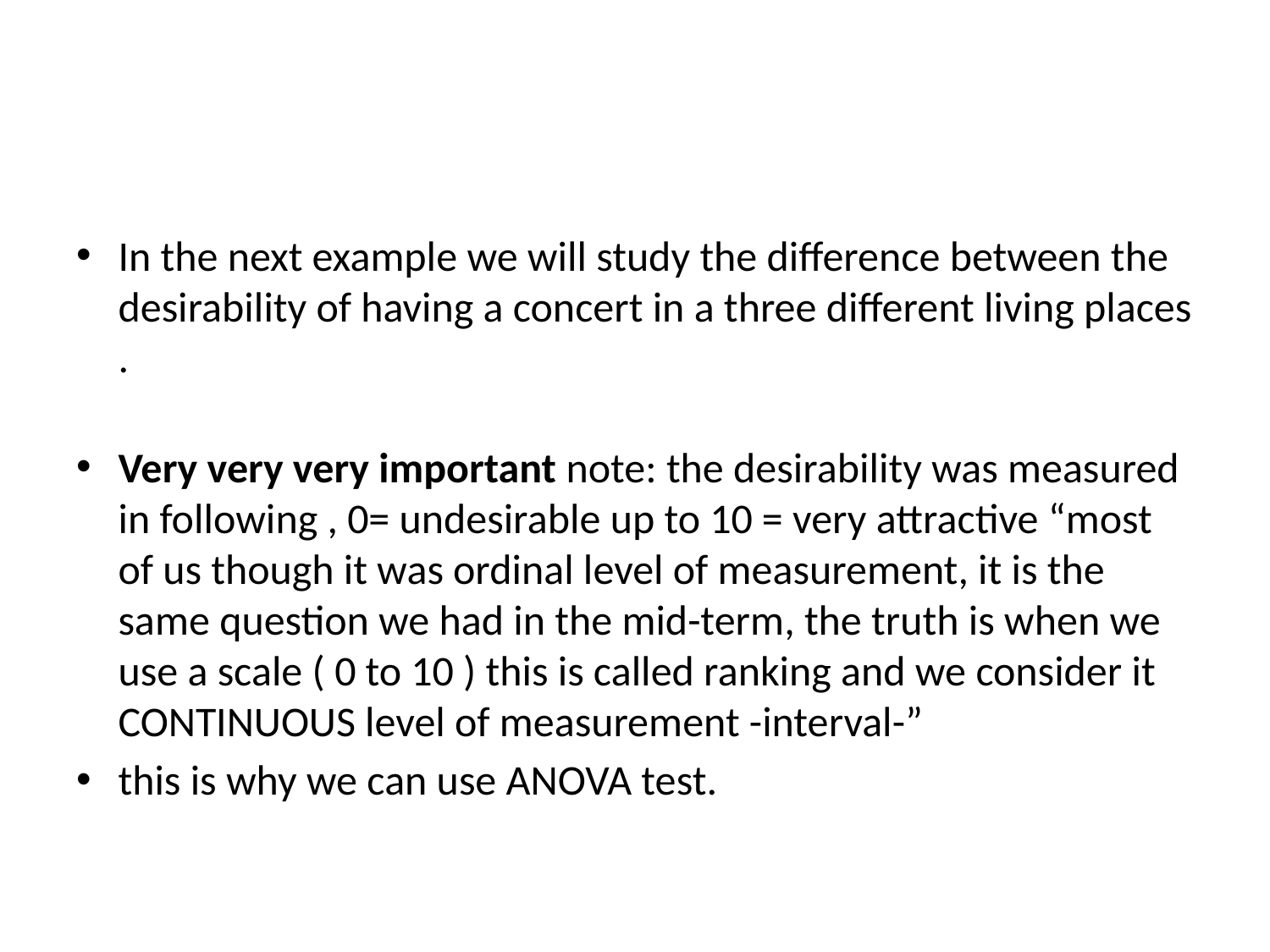

#
In the next example we will study the difference between the desirability of having a concert in a three different living places .
Very very very important note: the desirability was measured in following , 0= undesirable up to 10 = very attractive “most of us though it was ordinal level of measurement, it is the same question we had in the mid-term, the truth is when we use a scale ( 0 to 10 ) this is called ranking and we consider it CONTINUOUS level of measurement -interval-”
this is why we can use ANOVA test.